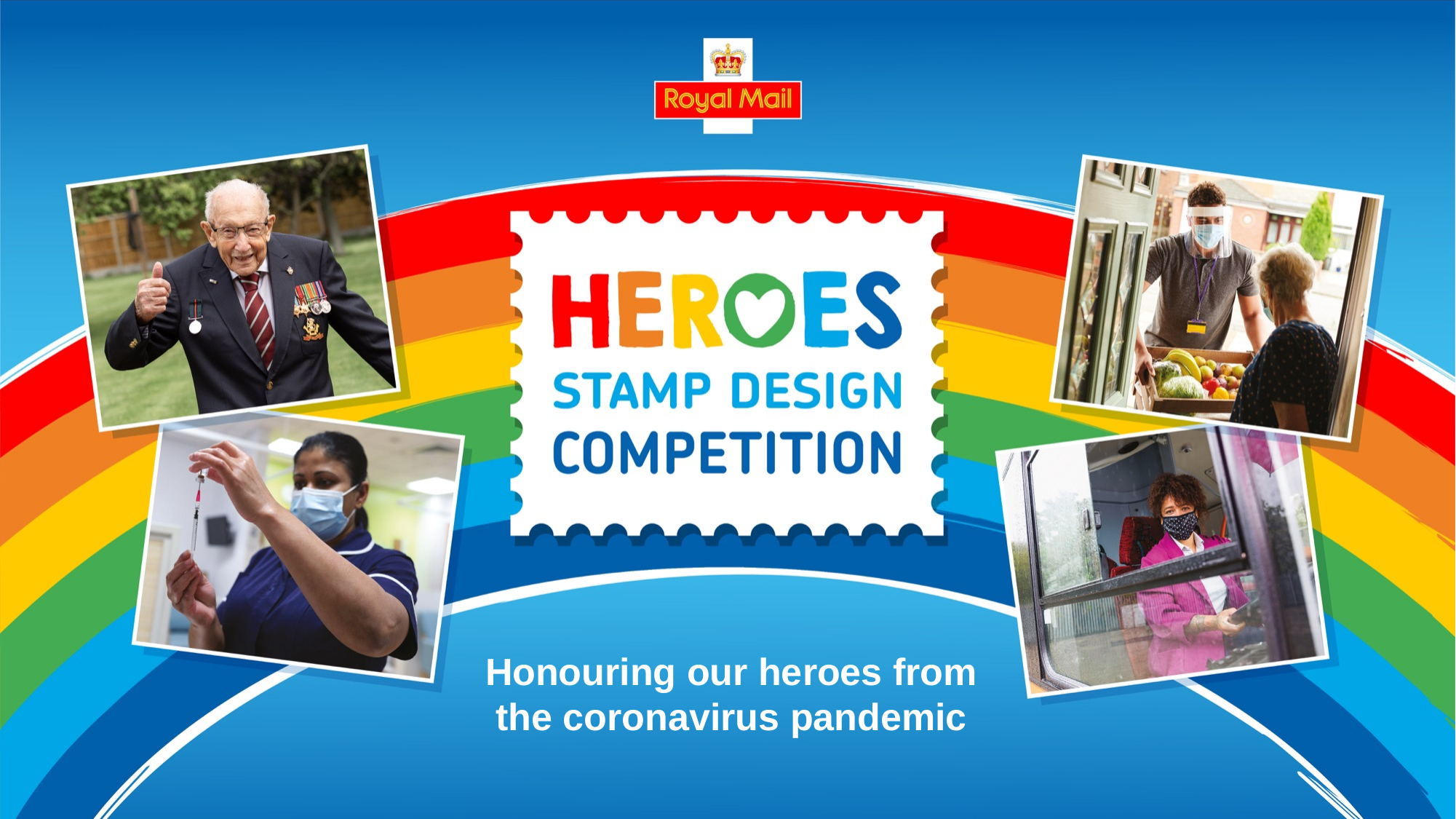

Honouring our heroes from the coronavirus pandemic